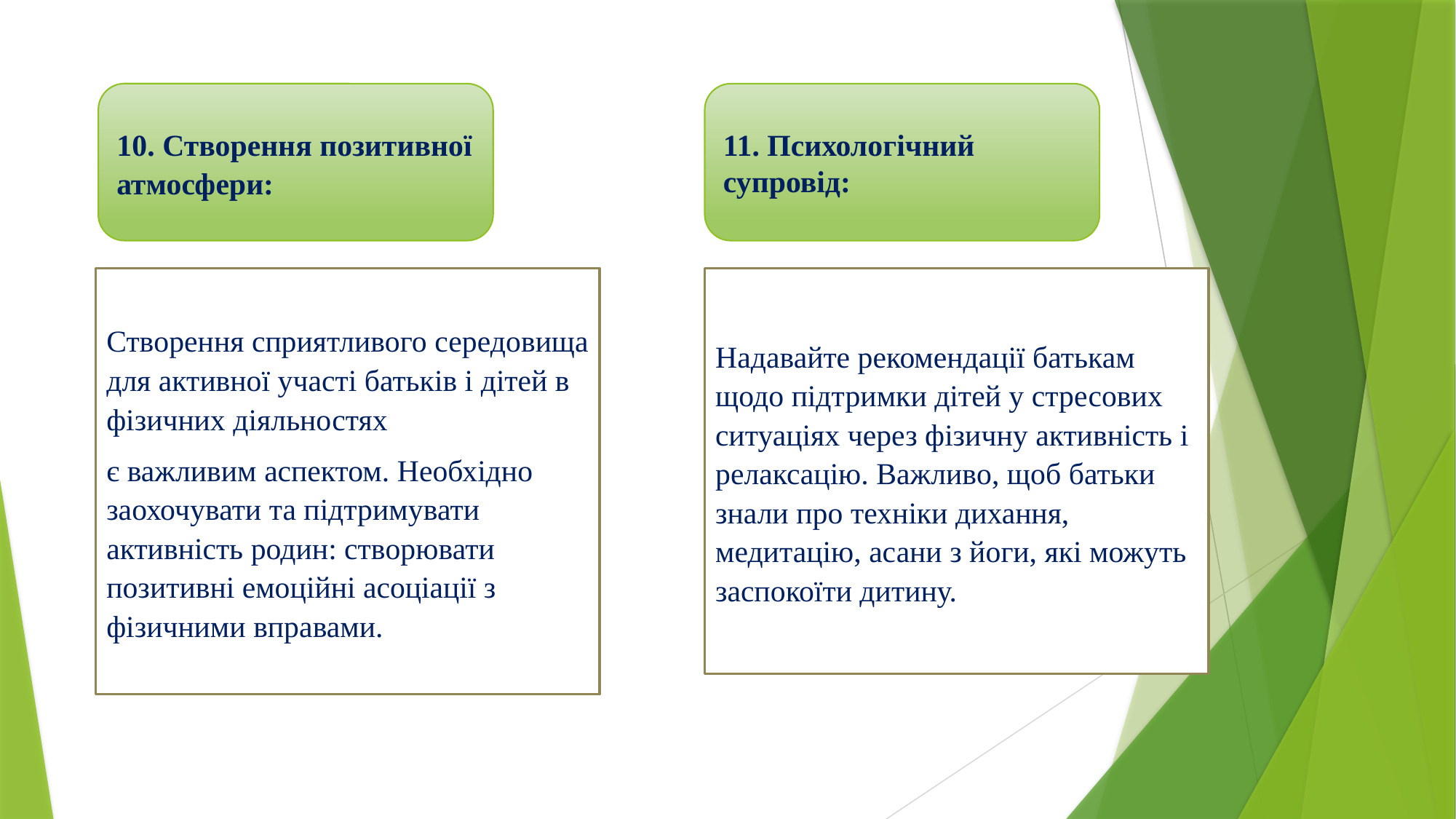

10. Створення позитивної атмосфери:
11. Психологічний супровід:
Створення сприятливого середовища для активної участі батьків і дітей в фізичних діяльностях
є важливим аспектом. Необхідно заохочувати та підтримувати активність родин: створювати позитивні емоційні асоціації з фізичними вправами.
Надавайте рекомендації батькам щодо підтримки дітей у стресових ситуаціях через фізичну активність і релаксацію. Важливо, щоб батьки знали про техніки дихання, медитацію, асани з йоги, які можуть заспокоїти дитину.